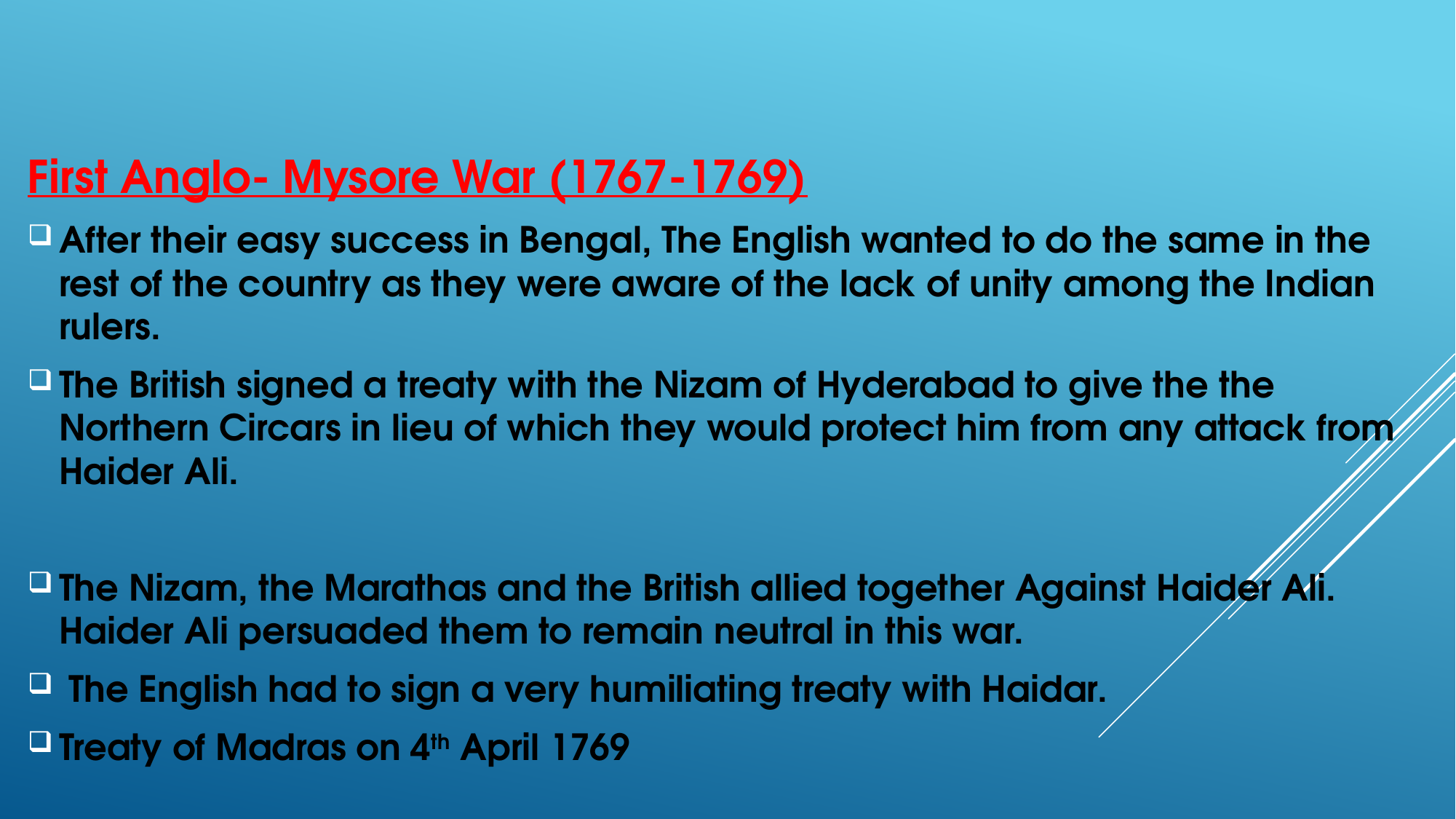

First Anglo- Mysore War (1767-1769)
After their easy success in Bengal, The English wanted to do the same in the rest of the country as they were aware of the lack of unity among the Indian rulers.
The British signed a treaty with the Nizam of Hyderabad to give the the Northern Circars in lieu of which they would protect him from any attack from Haider Ali.

The Nizam, the Marathas and the British allied together Against Haider Ali. Haider Ali persuaded them to remain neutral in this war.
 The English had to sign a very humiliating treaty with Haidar.
Treaty of Madras on 4th April 1769